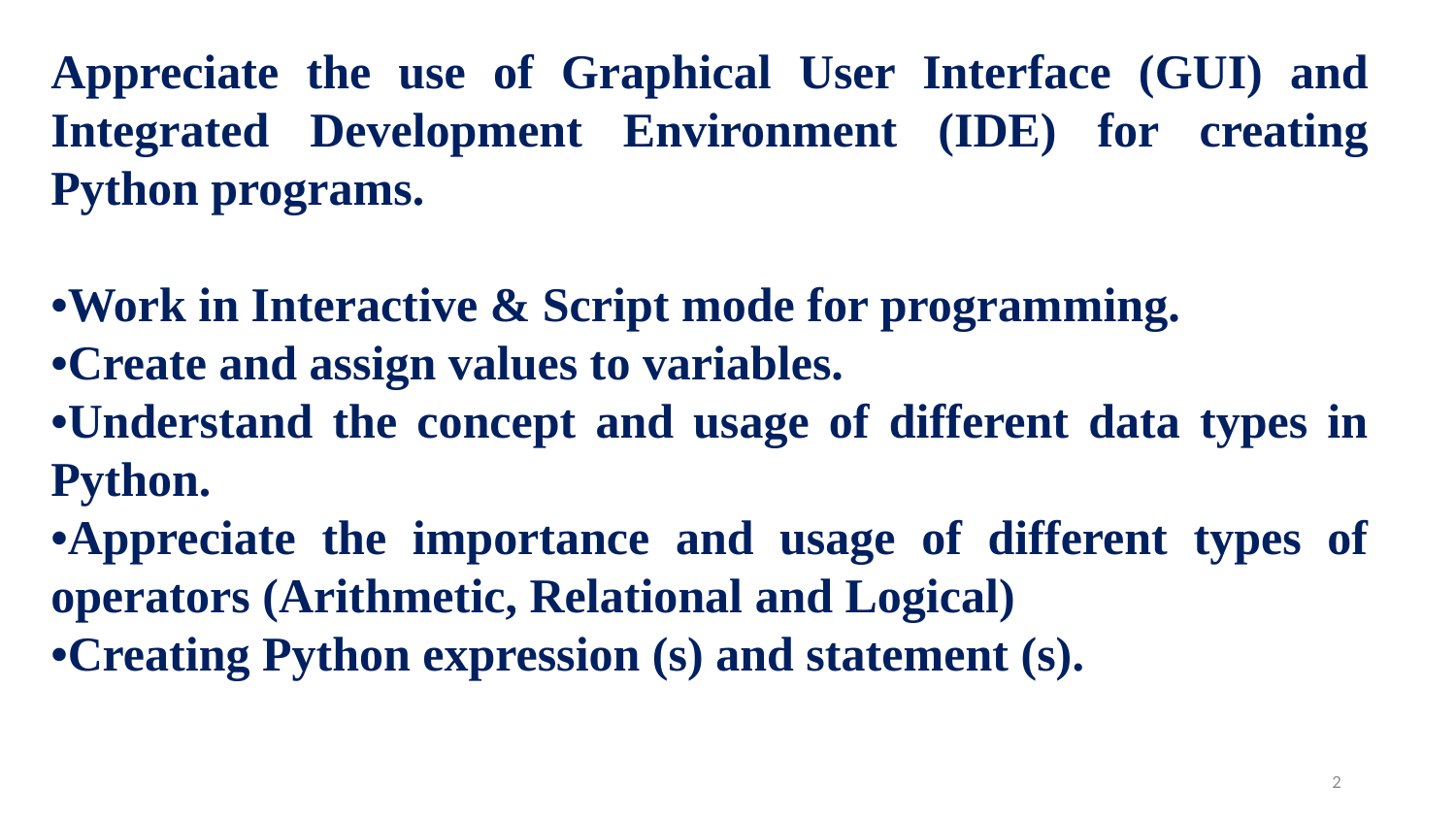

Appreciate the use of Graphical User Interface (GUI) and Integrated Development Environment (IDE) for creating Python programs.

•Work in Interactive & Script mode for programming.
•Create and assign values to variables.
•Understand the concept and usage of different data types in Python.
•Appreciate the importance and usage of different types of operators (Arithmetic, Relational and Logical)
•Creating Python expression (s) and statement (s).
2